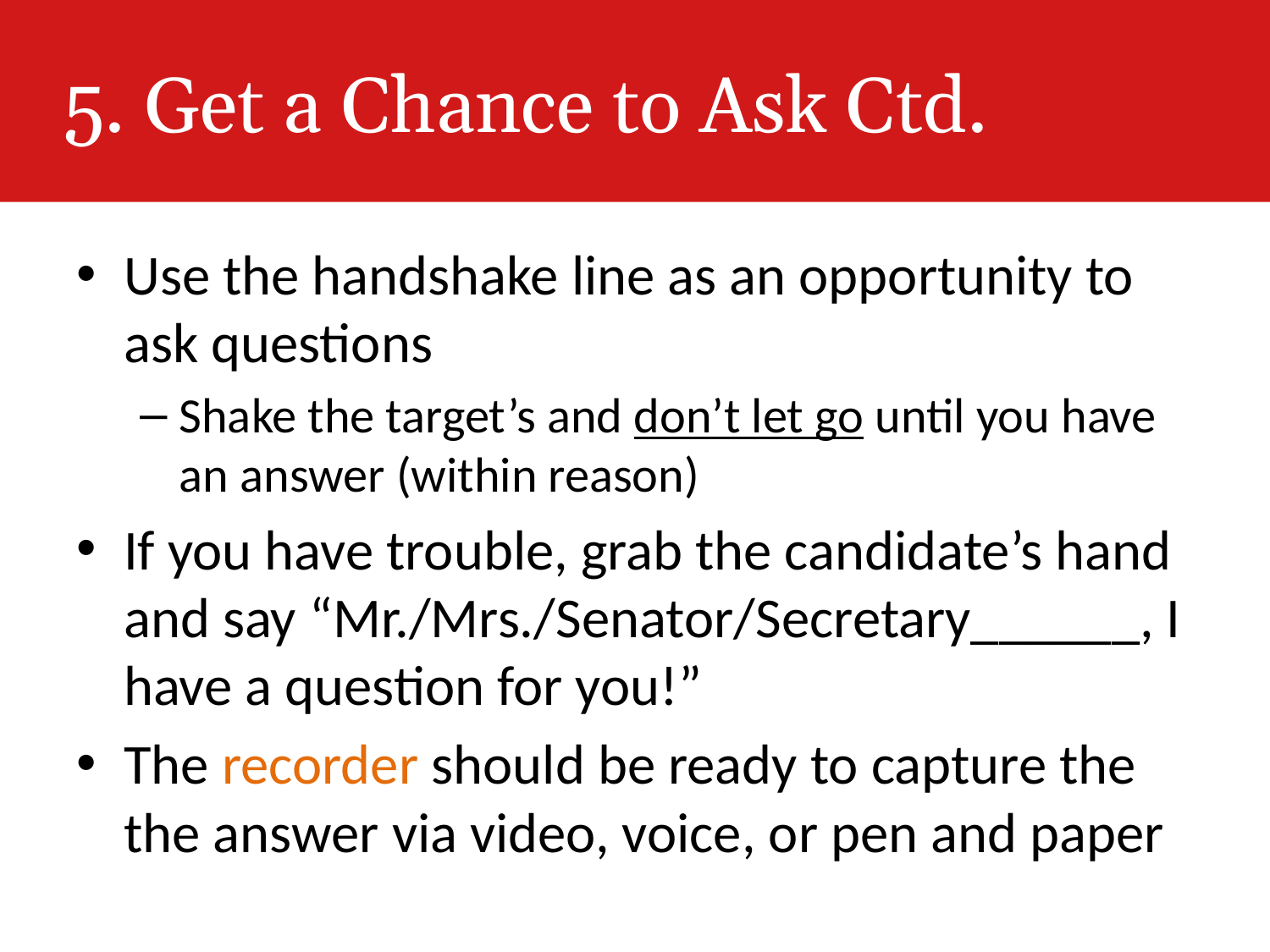

# 5. Get a Chance to Ask Ctd.
Use the handshake line as an opportunity to ask questions
Shake the target’s and don’t let go until you have an answer (within reason)
If you have trouble, grab the candidate’s hand and say “Mr./Mrs./Senator/Secretary______, I have a question for you!”
The recorder should be ready to capture the the answer via video, voice, or pen and paper